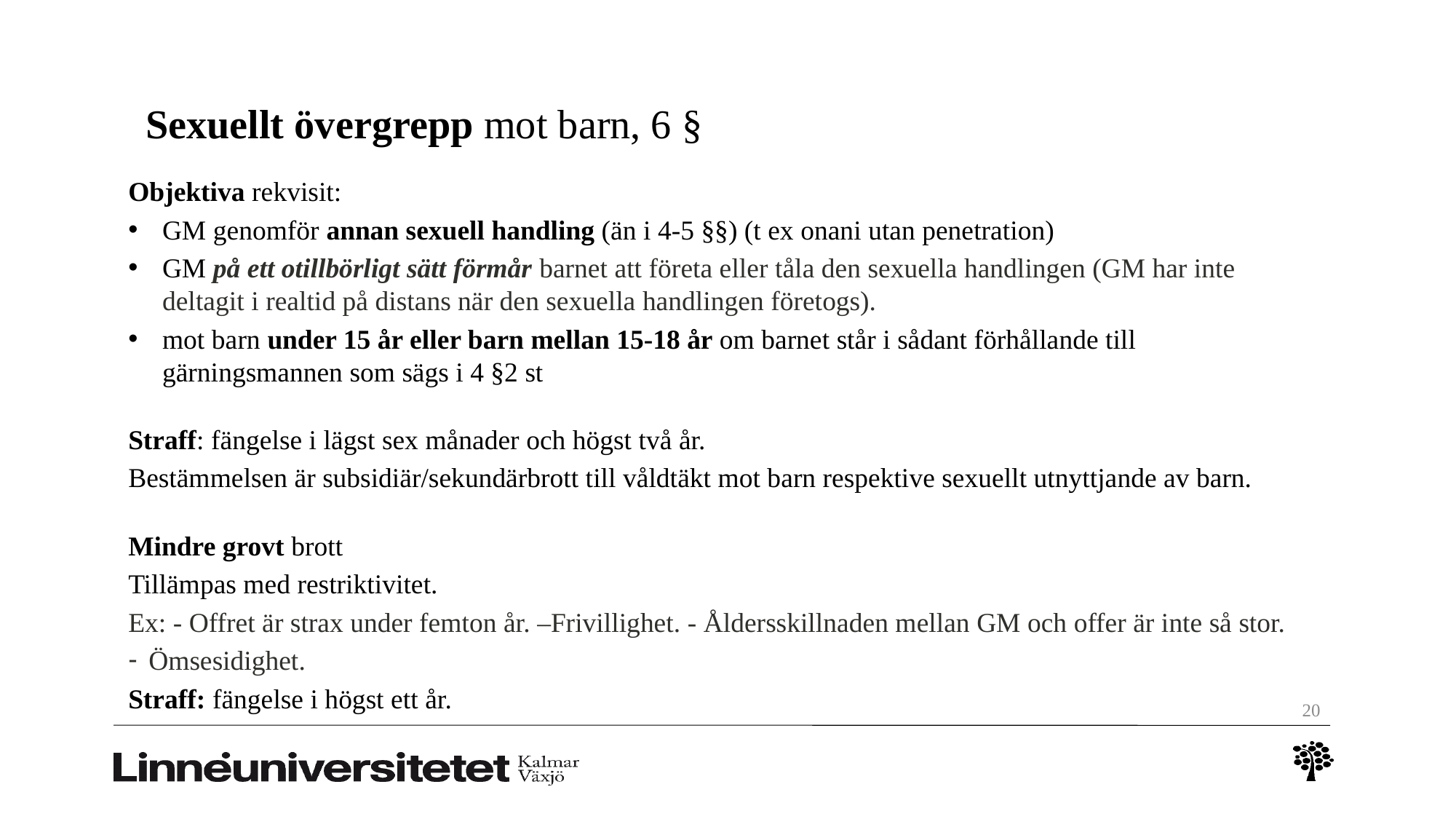

# Sexuellt övergrepp mot barn, 6 §
Objektiva rekvisit:
GM genomför annan sexuell handling (än i 4-5 §§) (t ex onani utan penetration)
GM på ett otillbörligt sätt förmår barnet att företa eller tåla den sexuella handlingen (GM har inte deltagit i realtid på distans när den sexuella handlingen företogs).
mot barn under 15 år eller barn mellan 15-18 år om barnet står i sådant förhållande till gärningsmannen som sägs i 4 §2 st

Straff: fängelse i lägst sex månader och högst två år.
Bestämmelsen är subsidiär/sekundärbrott till våldtäkt mot barn respektive sexuellt utnyttjande av barn.

Mindre grovt brott
Tillämpas med restriktivitet.
Ex: - Offret är strax under femton år. –Frivillighet. - Åldersskillnaden mellan GM och offer är inte så stor.
Ömsesidighet.
Straff: fängelse i högst ett år.

20